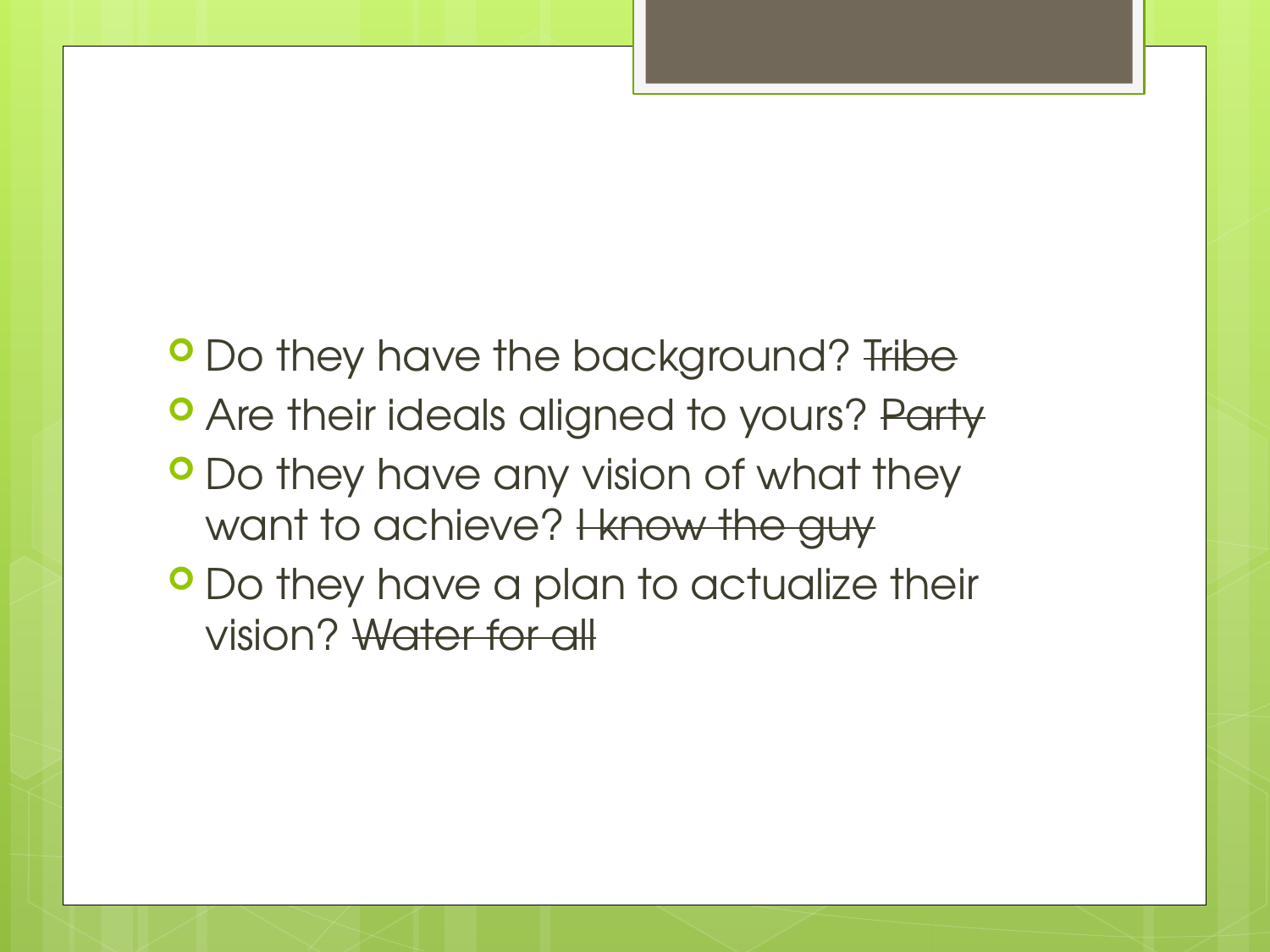

#
Do they have the background? Tribe
Are their ideals aligned to yours? Party
Do they have any vision of what they want to achieve? I know the guy
Do they have a plan to actualize their vision? Water for all